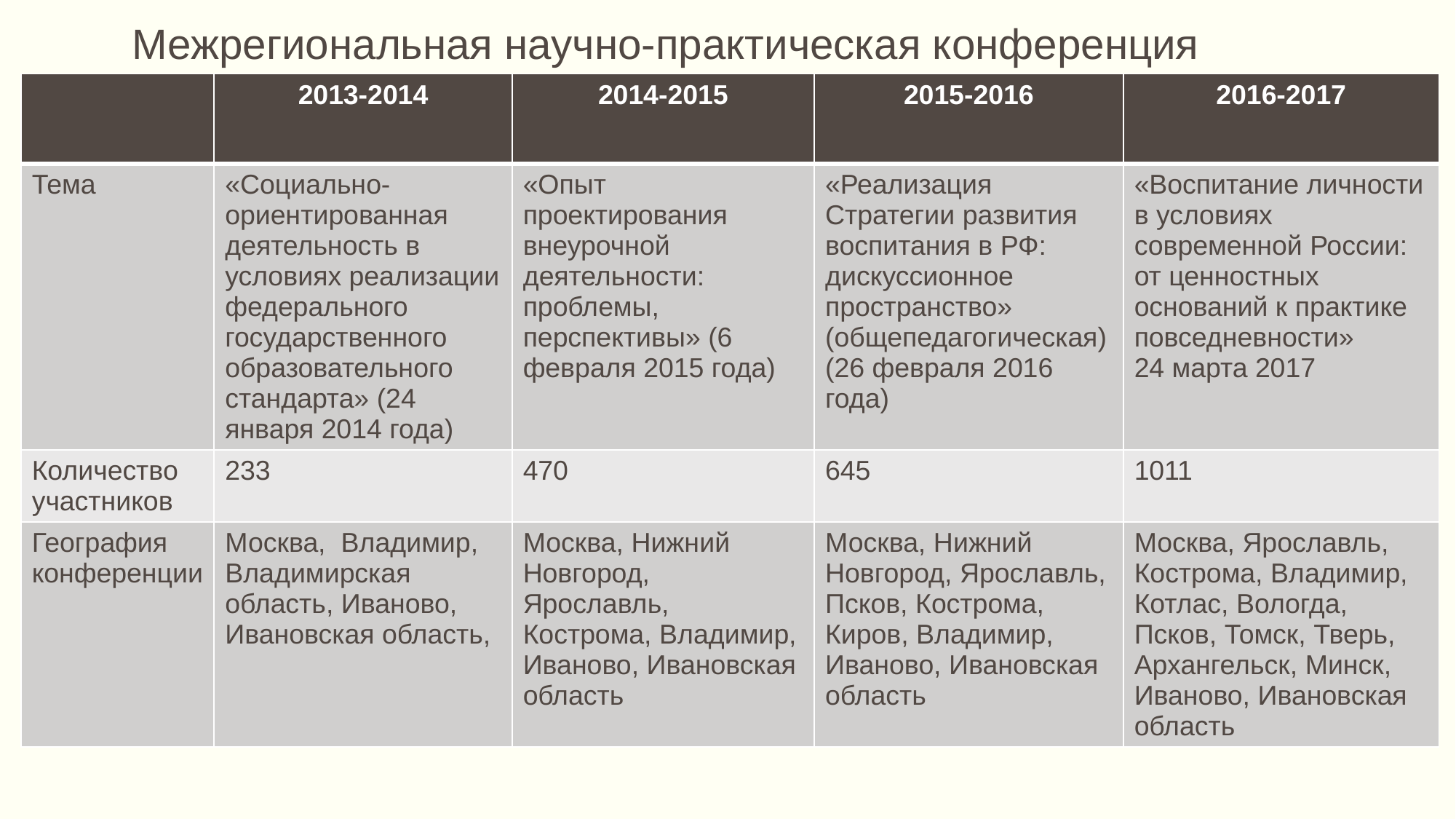

# Межрегиональная научно-практическая конференция
|  | 2013-2014 | 2014-2015 | 2015-2016 | 2016-2017 |
| --- | --- | --- | --- | --- |
| Тема | «Социально-ориентированная деятельность в условиях реализации федерального государственного образовательного стандарта» (24 января 2014 года) | «Опыт проектирования внеурочной деятельности: проблемы, перспективы» (6 февраля 2015 года) | «Реализация Стратегии развития воспитания в РФ: дискуссионное пространство» (общепедагогическая) (26 февраля 2016 года) | «Воспитание личности в условиях современной России: от ценностных оснований к практике повседневности» 24 марта 2017 |
| Количество участников | 233 | 470 | 645 | 1011 |
| География конференции | Москва, Владимир, Владимирская область, Иваново, Ивановская область, | Москва, Нижний Новгород, Ярославль, Кострома, Владимир, Иваново, Ивановская область | Москва, Нижний Новгород, Ярославль, Псков, Кострома, Киров, Владимир, Иваново, Ивановская область | Москва, Ярославль, Кострома, Владимир, Котлас, Вологда, Псков, Томск, Тверь, Архангельск, Минск, Иваново, Ивановская область |